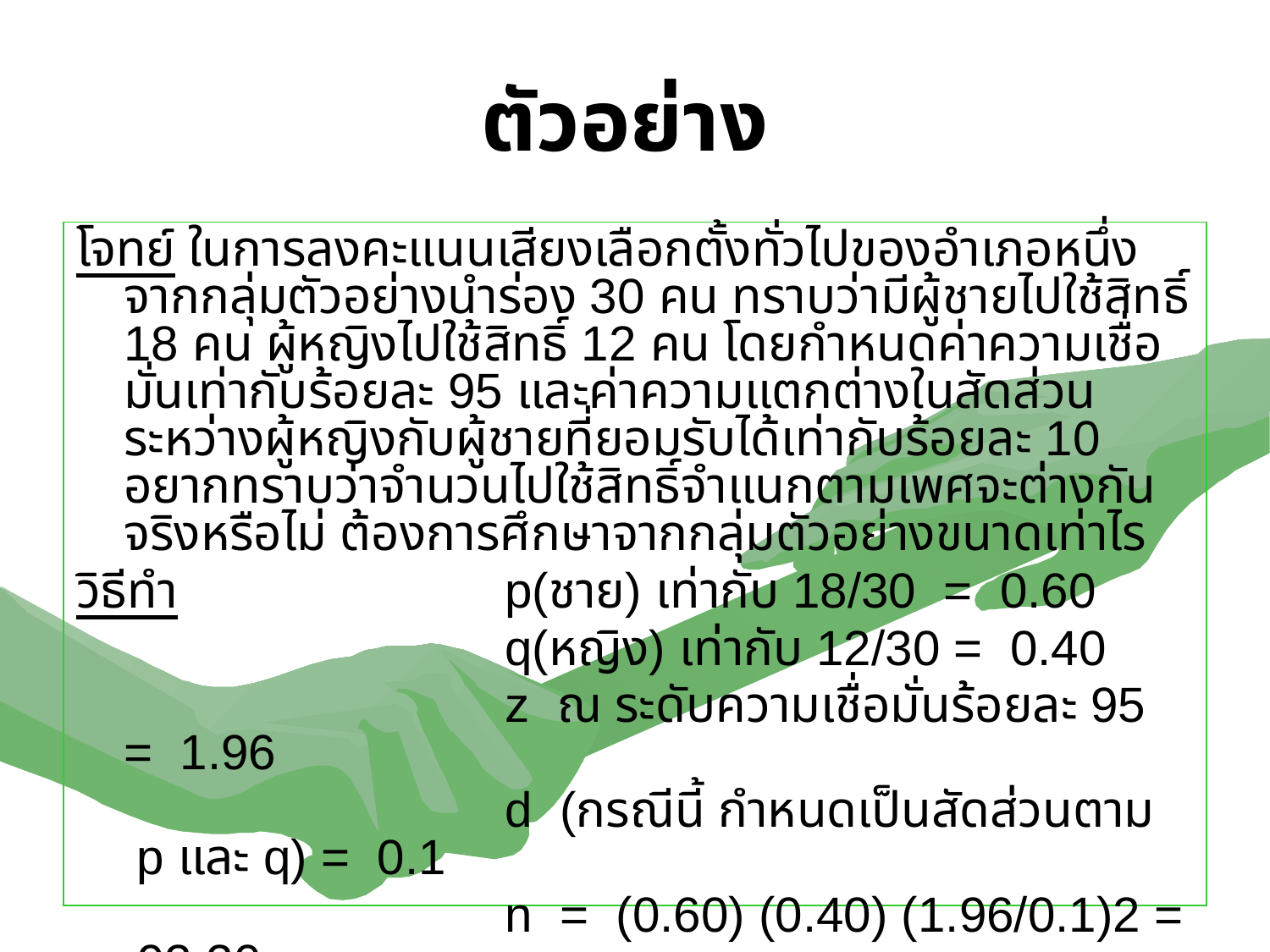

# ตัวอย่าง
โจทย์ ในการลงคะแนนเสียงเลือกตั้งทั่วไปของอำเภอหนึ่ง จากกลุ่มตัวอย่างนำร่อง 30 คน ทราบว่ามีผู้ชายไปใช้สิทธิ์ 18 คน ผู้หญิงไปใช้สิทธิ์ 12 คน โดยกำหนดค่าความเชื่อมั่นเท่ากับร้อยละ 95 และค่าความแตกต่างในสัดส่วนระหว่างผู้หญิงกับผู้ชายที่ยอมรับได้เท่ากับร้อยละ 10 อยากทราบว่าจำนวนไปใช้สิทธิ์จำแนกตามเพศจะต่างกันจริงหรือไม่ ต้องการศึกษาจากกลุ่มตัวอย่างขนาดเท่าไร
วิธีทำ 			p(ชาย) เท่ากับ 18/30  =  0.60
				q(หญิง) เท่ากับ 12/30 =  0.40
				z  ณ ระดับความเชื่อมั่นร้อยละ 95  =  1.96
				d  (กรณีนี้ กำหนดเป็นสัดส่วนตาม p และ q) =  0.1
				n  =  (0.60) (0.40) (1.96/0.1)2 =  92.20

Answer ผู้ศึกษาอาจกำหนดขนาดตัวอย่างที่อย่างน้อย 93  ตัวอย่าง